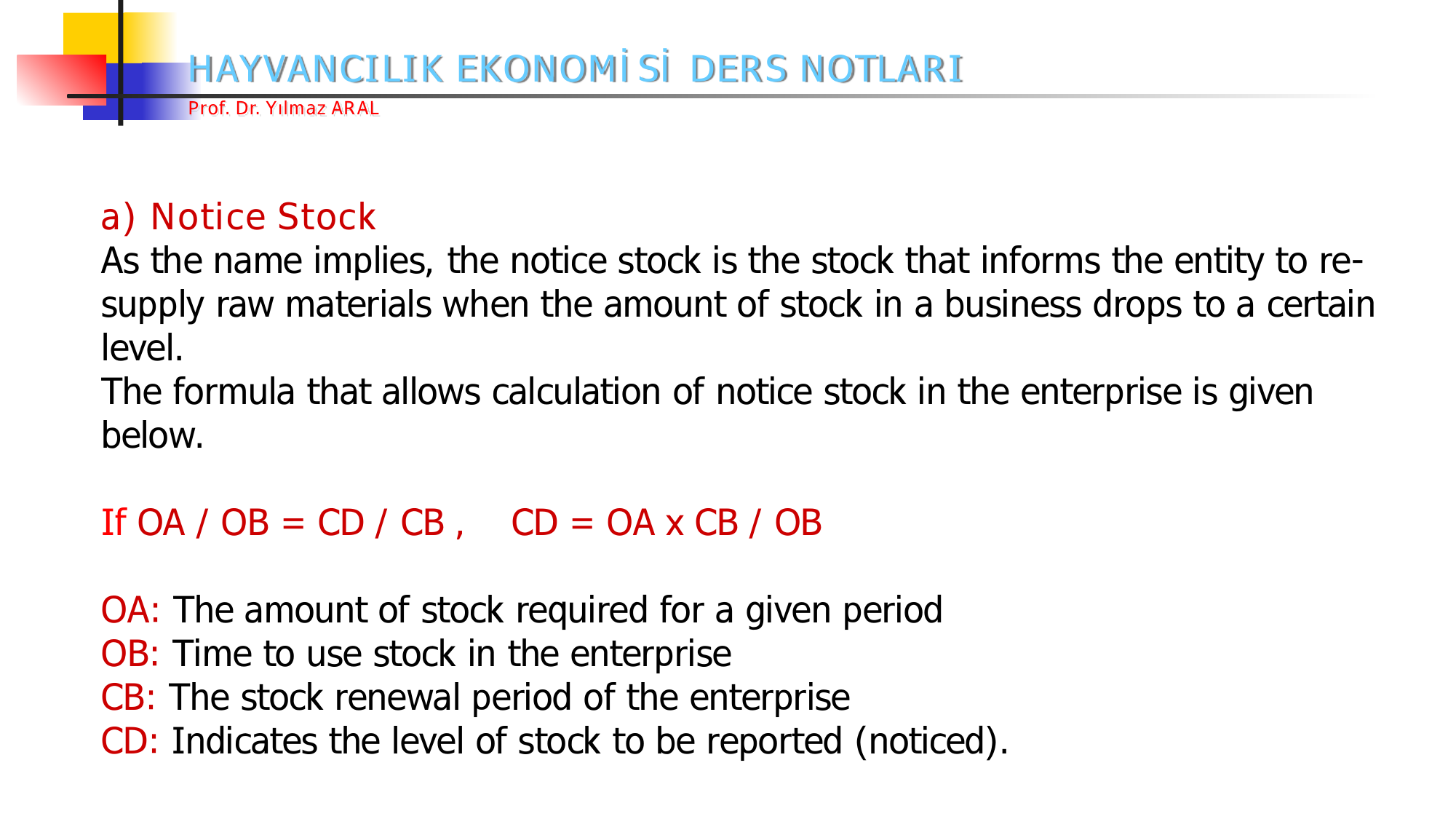

a) Notice Stock
As the name implies, the notice stock is the stock that informs the entity to re-supply raw materials when the amount of stock in a business drops to a certain level.
The formula that allows calculation of notice stock in the enterprise is given below.
If OA / OB = CD / CB ,    CD = OA x CB / OB
OA: The amount of stock required for a given period
OB: Time to use stock in the enterprise
CB: The stock renewal period of the enterprise
CD: Indicates the level of stock to be reported (noticed).